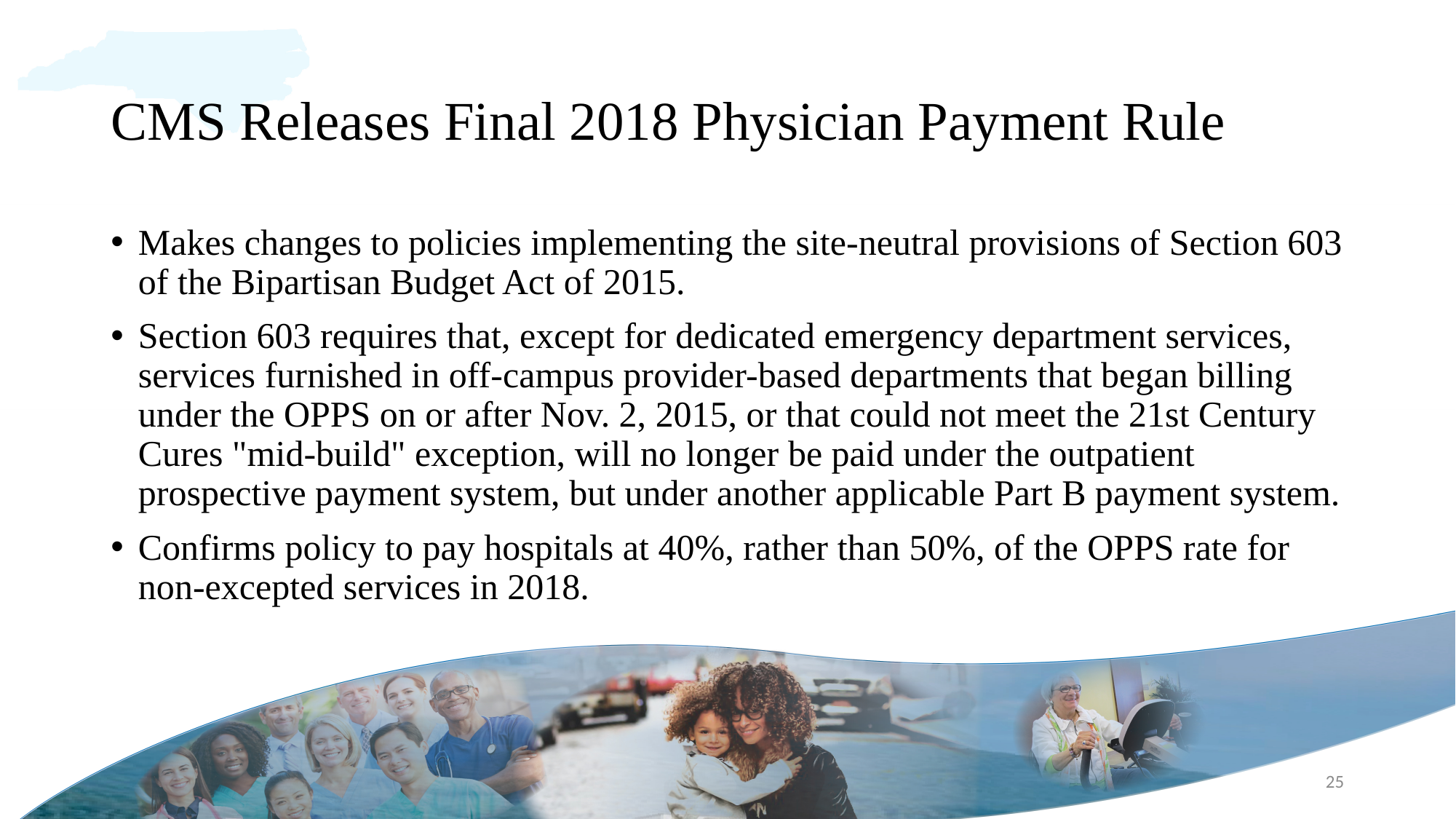

# CMS Releases Final 2018 Physician Payment Rule
Makes changes to policies implementing the site-neutral provisions of Section 603 of the Bipartisan Budget Act of 2015.
Section 603 requires that, except for dedicated emergency department services, services furnished in off-campus provider-based departments that began billing under the OPPS on or after Nov. 2, 2015, or that could not meet the 21st Century Cures "mid-build" exception, will no longer be paid under the outpatient prospective payment system, but under another applicable Part B payment system.
Confirms policy to pay hospitals at 40%, rather than 50%, of the OPPS rate for non-excepted services in 2018.
25